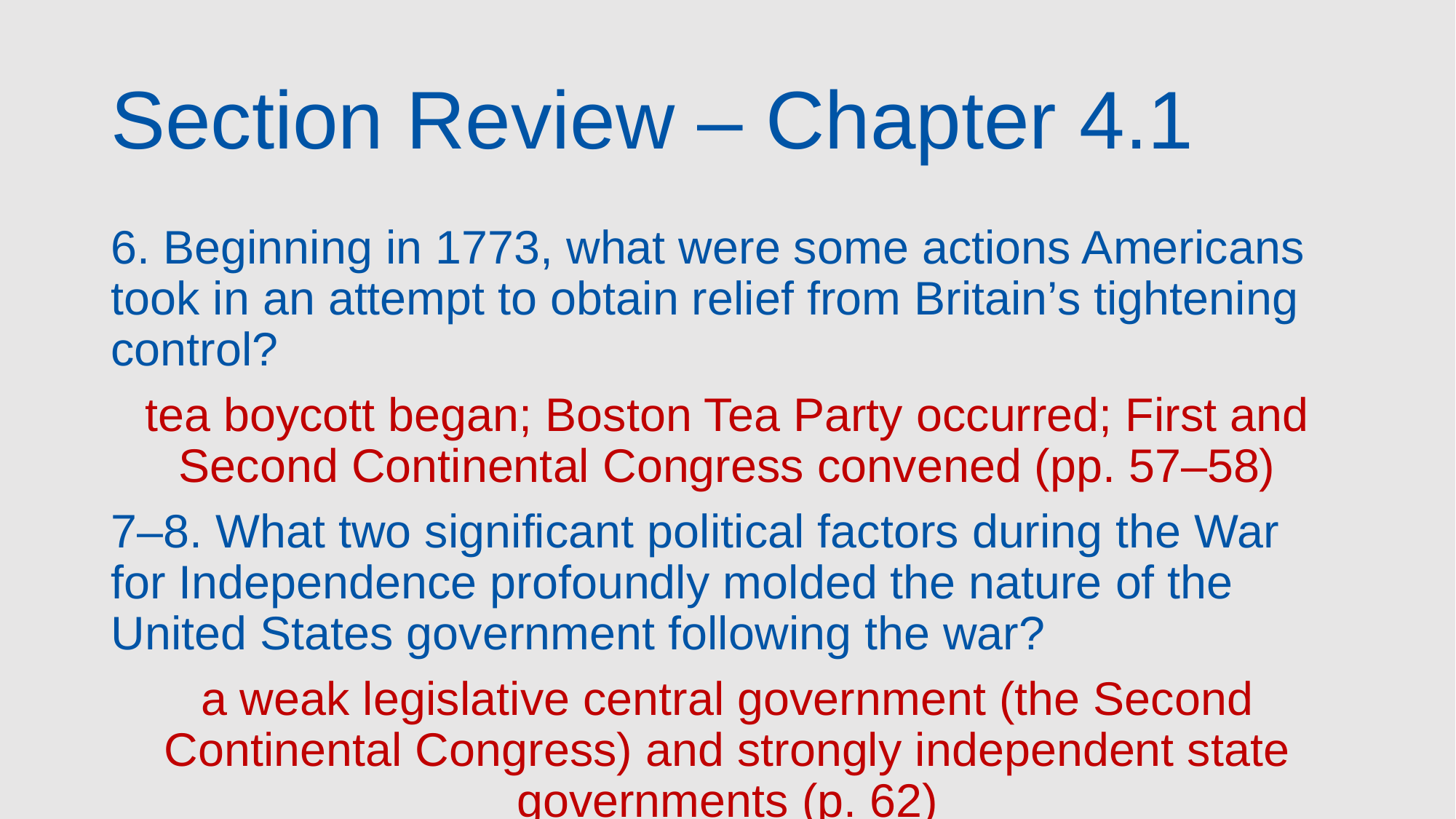

# Section Review – Chapter 4.1
6. Beginning in 1773, what were some actions Americans took in an attempt to obtain relief from Britain’s tightening control?
tea boycott began; Boston Tea Party occurred; First and Second Continental Congress convened (pp. 57–58)
7–8. What two significant political factors during the War for Independence profoundly molded the nature of the United States government following the war?
a weak legislative central government (the Second Continental Congress) and strongly independent state governments (p. 62)